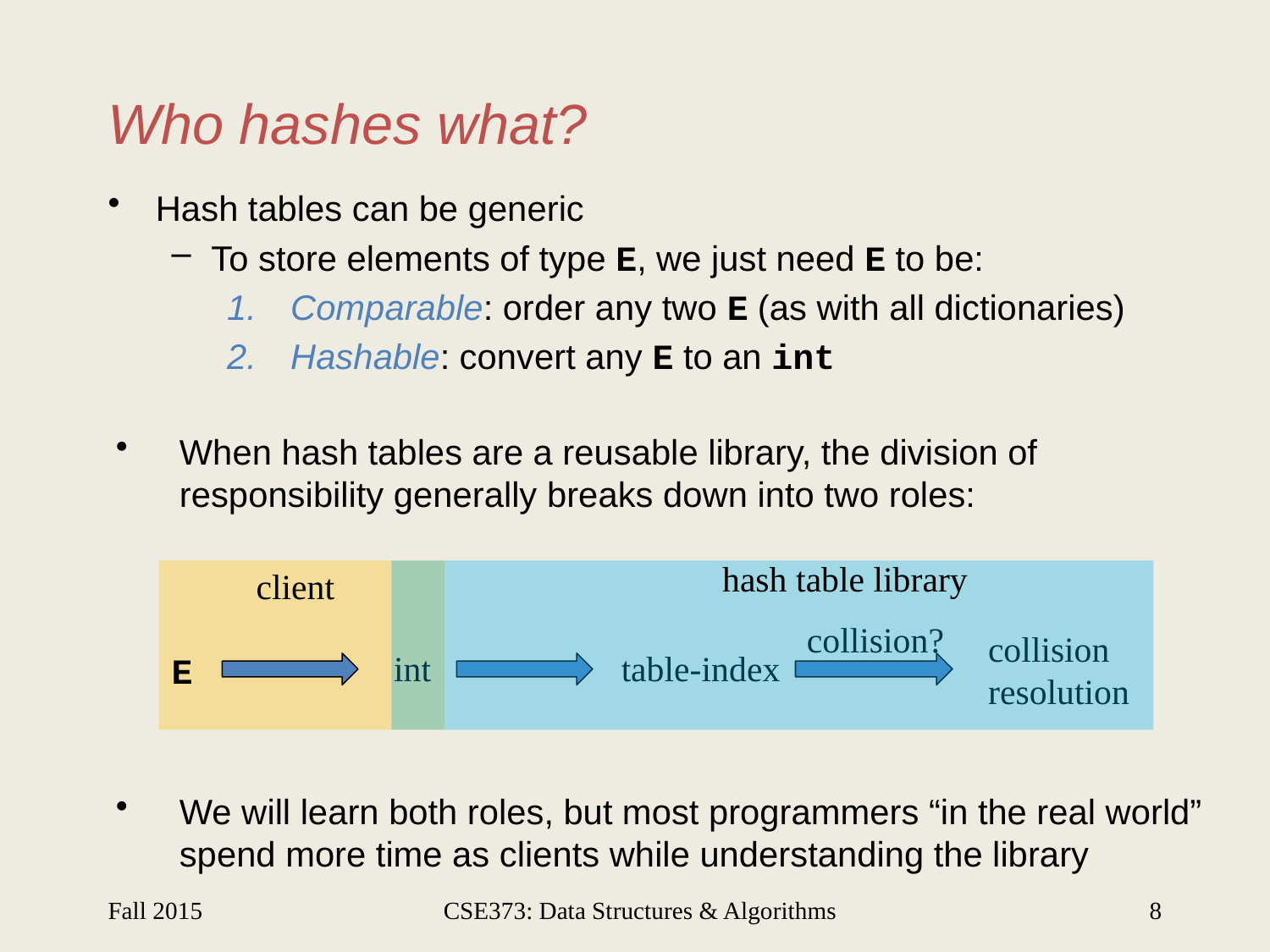

# Who hashes what?
Hash tables can be generic
To store elements of type E, we just need E to be:
Comparable: order any two E (as with all dictionaries)
Hashable: convert any E to an int

When hash tables are a reusable library, the division of responsibility generally breaks down into two roles:
hash table library
client

collision?
collision
resolution
int
table-index
E

We will learn both roles, but most programmers “in the real world” spend more time as clients while understanding the library
Fall 2015
CSE373: Data Structures & Algorithms
8